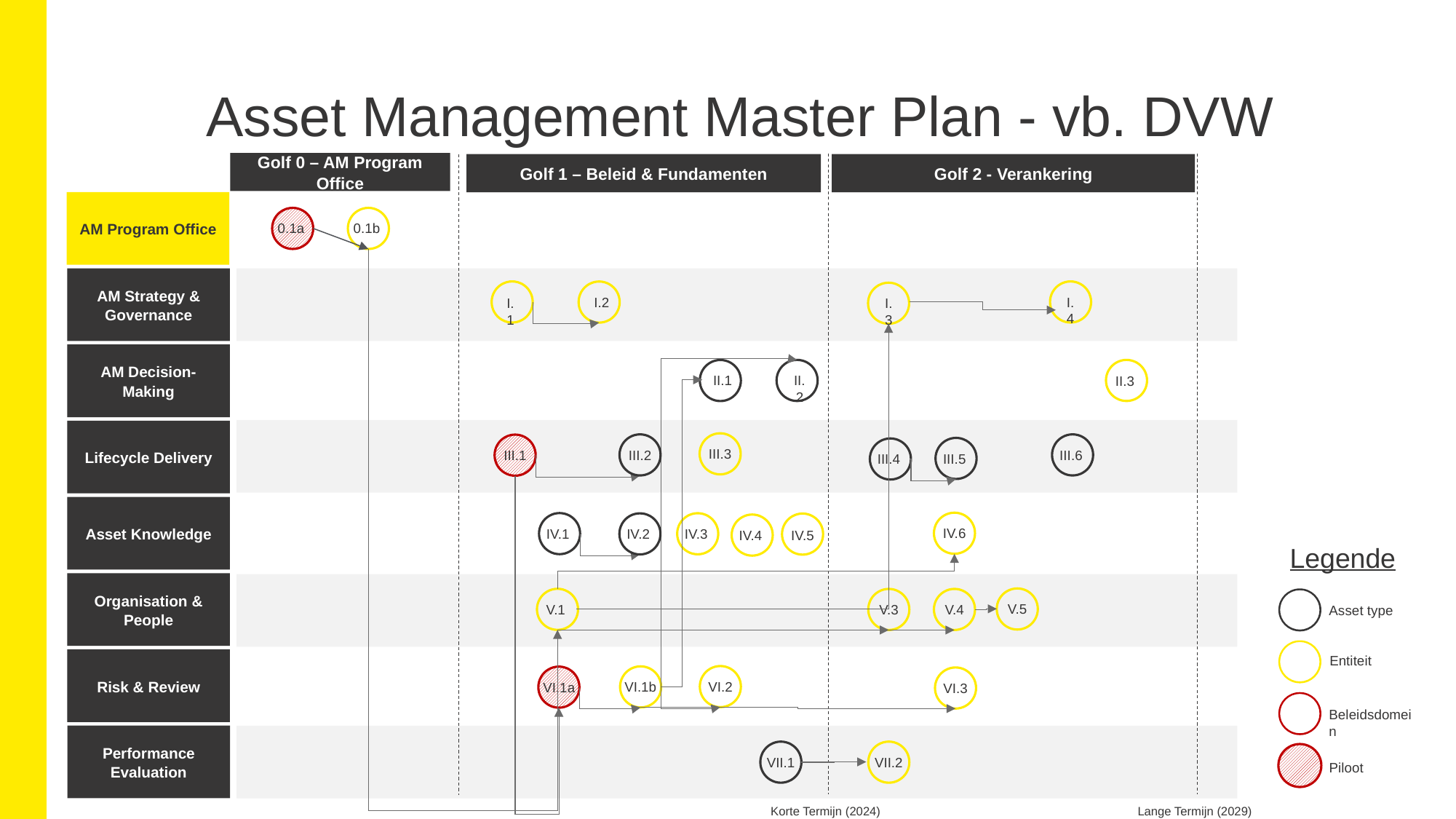

# Asset Management Master Plan - vb. DVW
Golf 0 – AM Program Office
Golf 1 – Beleid & Fundamenten
Golf 2 - Verankering
AM Program Office

0.1a

0.1b
AM Strategy & Governance

I.1

I.4

I.2

I.3
AM Decision-Making

II.2

II.3

II.1

Lifecycle Delivery

III.3

III.6

III.2

III.1

III.5

III.4
Asset Knowledge

IV.6

IV.1

IV.3

IV.2

IV.5

IV.4
Legende
Organisation & People

V.5

Asset type

Entiteit

Beleidsdomein

Piloot

V.1

V.3

V.4

Risk & Review

VI.2

VI.1b

VI.1a

VI.3
Performance Evaluation

VII.1

VII.2
Korte Termijn (2024)
Lange Termijn (2029)